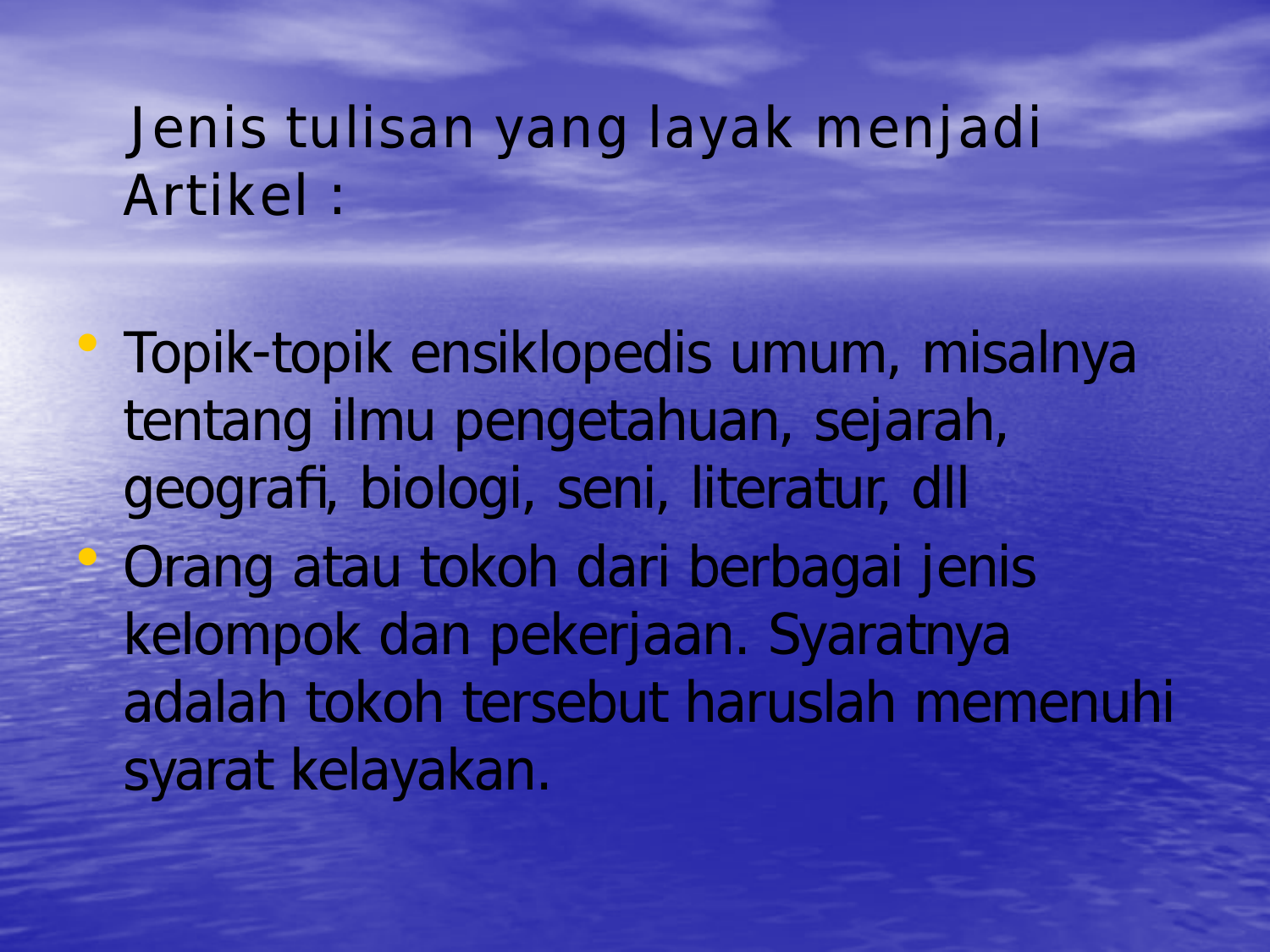

Jenis tulisan yang layak menjadi Artikel :

Topik-topik ensiklopedis umum, misalnya tentang ilmu pengetahuan, sejarah, geografi, biologi, seni, literatur, dll
Orang atau tokoh dari berbagai jenis kelompok dan pekerjaan. Syaratnya adalah tokoh tersebut haruslah memenuhi syarat kelayakan.